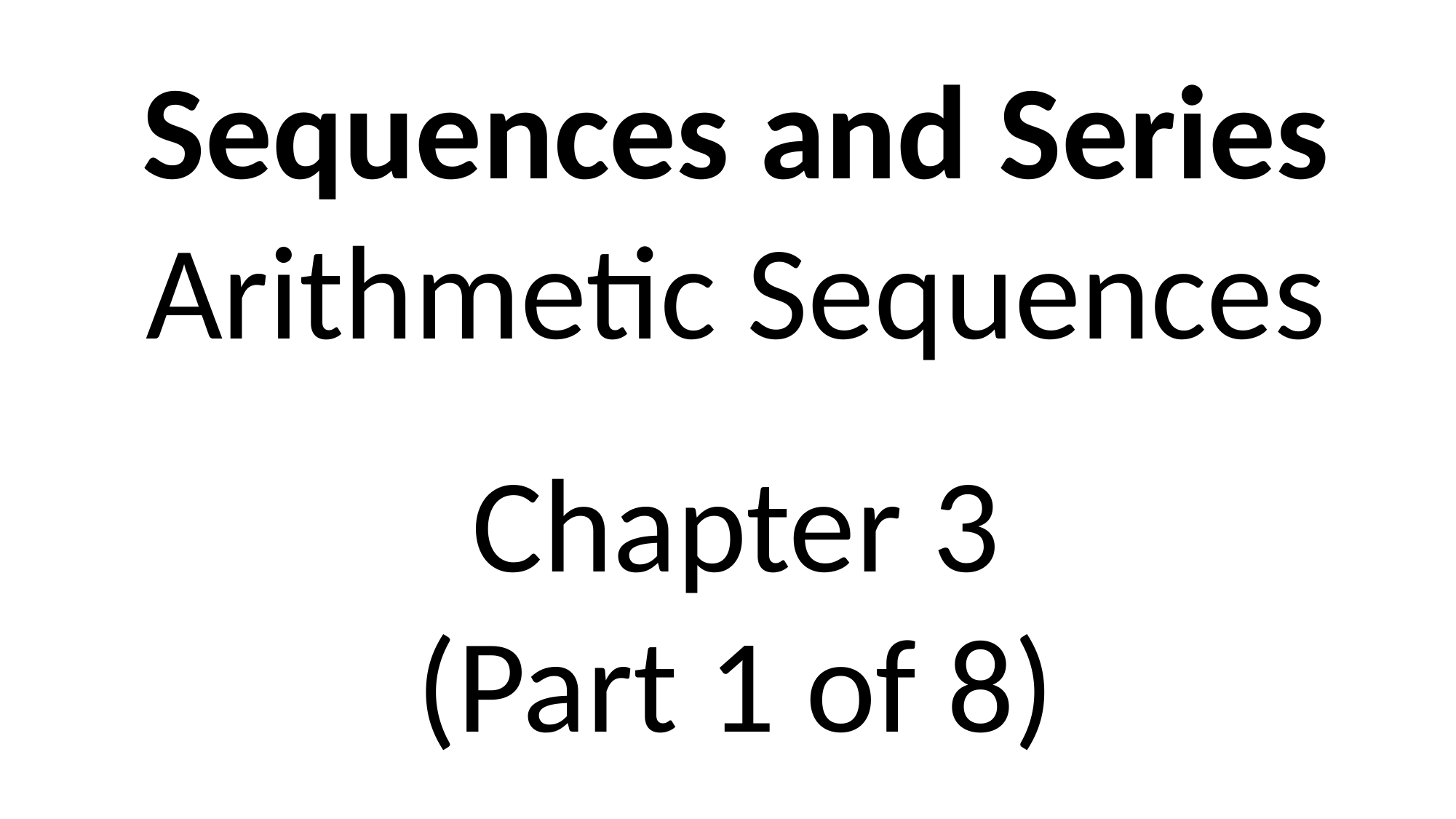

Sequences and Series
Arithmetic Sequences

Chapter 3
(Part 1 of 8)